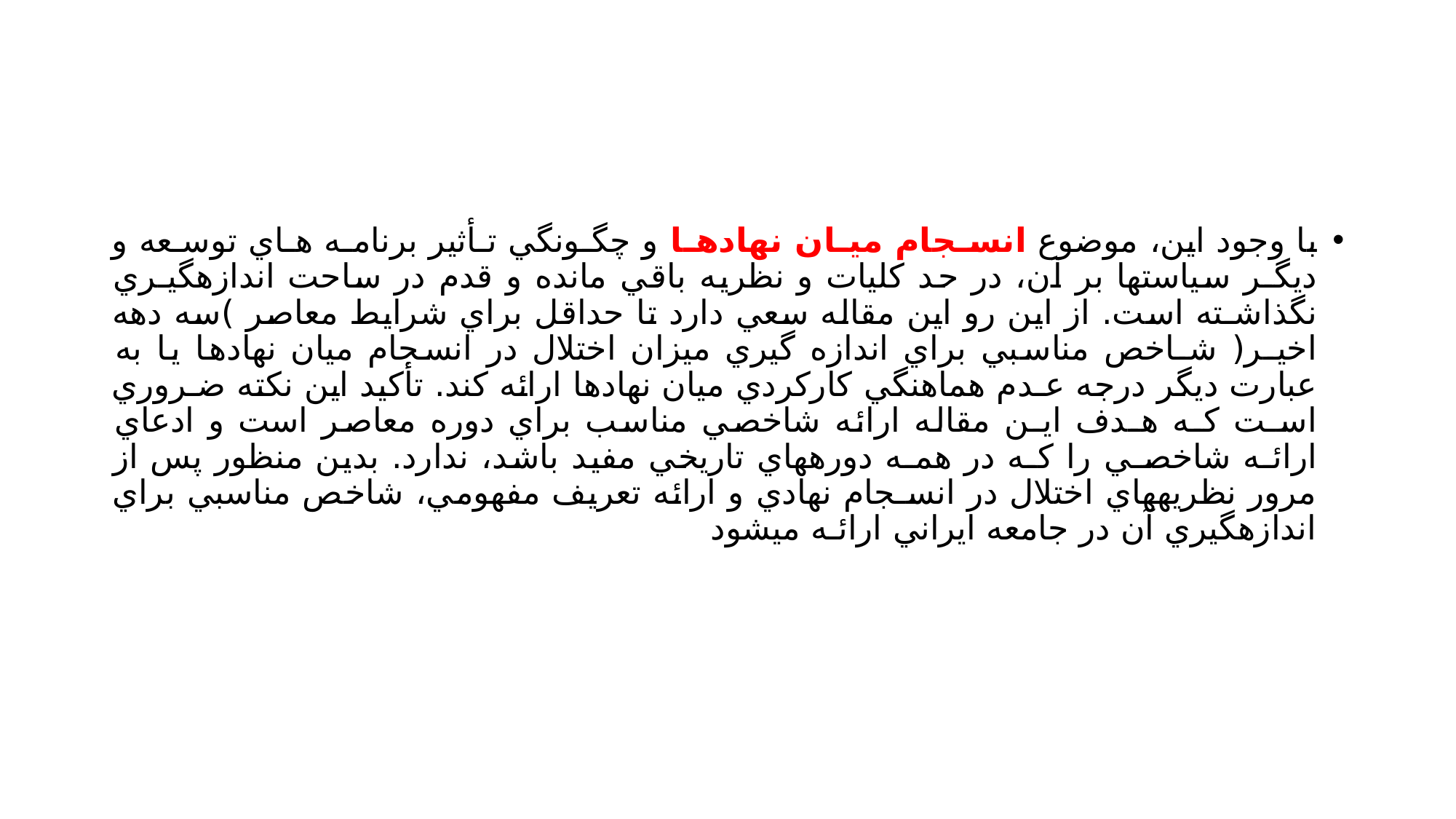

#
با وجود اين، موضوع انسـجام ميـان نهادهـا و چگـونگي تـأثير برنامـه هـاي توسـعه و ديگـر سياستها بر آن، در حد كليات و نظريه باقي مانده و قدم در ساحت اندازهگيـري نگذاشـته است. از اين رو اين مقاله سعي دارد تا حداقل براي شرايط معاصر )سه دهه اخيـر( شـاخص مناسبي براي اندازه گيري ميزان اختلال در انسجام ميان نهادها يا به عبارت ديگر درجه عـدم هماهنگي كاركردي ميان نهادها ارائه كند. تأكيد اين نكته ضـروري اسـت كـه هـدف ايـن مقاله ارائه شاخصي مناسب براي دوره معاصر است و ادعاي ارائـه شاخصـي را كـه در همـه دورههاي تاريخي مفيد باشد، ندارد. بدين منظور پس از مرور نظريههاي اختلال در انسـجام نهادي و ارائه تعريف مفهومي، شاخص مناسبي براي اندازهگيري آن در جامعه ايراني ارائـه ميشود